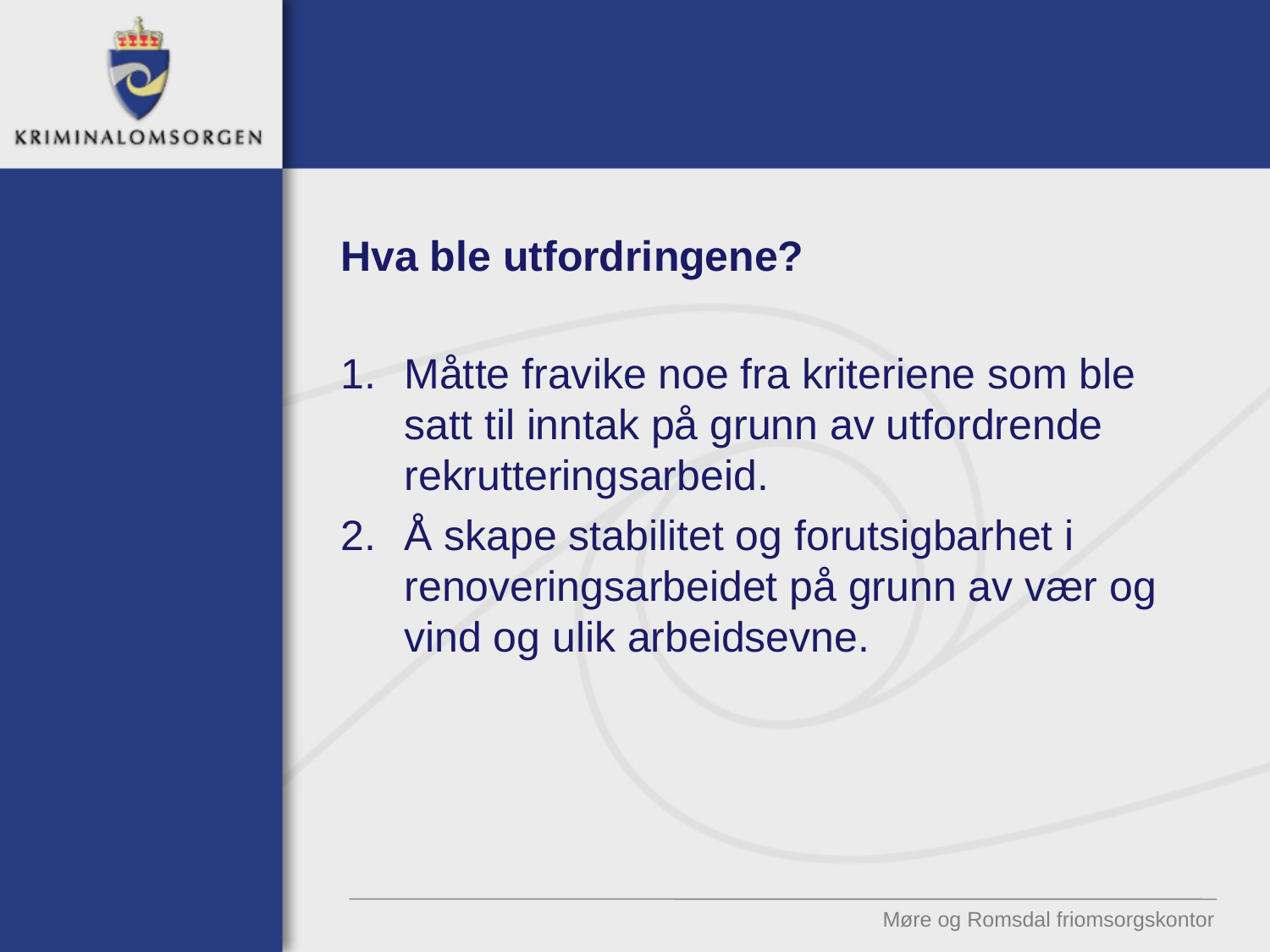

Hva ble utfordringene?

Måtte fravike noe fra kriteriene som ble satt til inntak på grunn av utfordrende rekrutteringsarbeid.
Å skape stabilitet og forutsigbarhet i renoveringsarbeidet på grunn av vær og vind og ulik arbeidsevne.
Møre og Romsdal friomsorgskontor